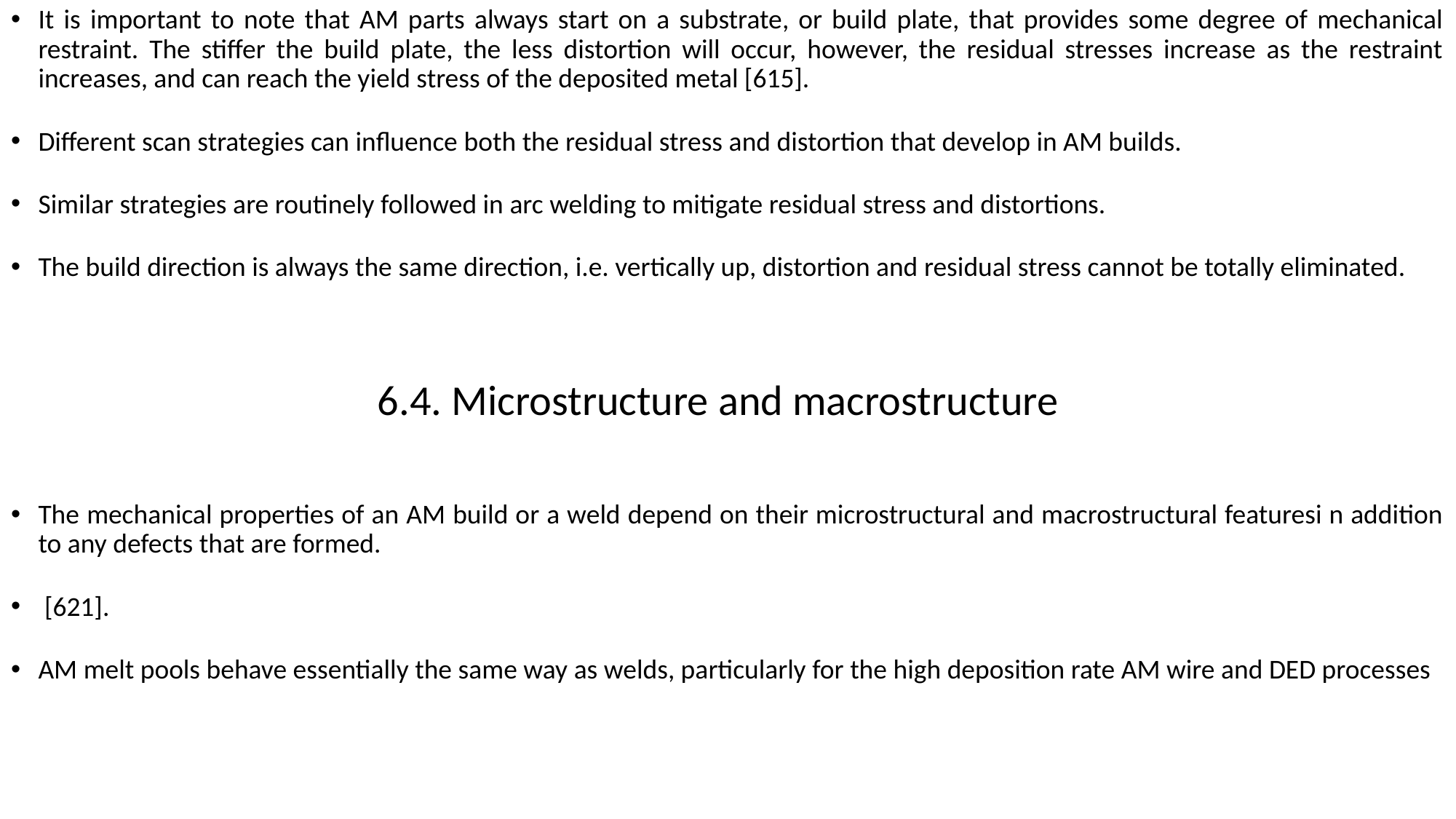

It is important to note that AM parts always start on a substrate, or build plate, that provides some degree of mechanical restraint. The stiffer the build plate, the less distortion will occur, however, the residual stresses increase as the restraint increases, and can reach the yield stress of the deposited metal [615].
Different scan strategies can influence both the residual stress and distortion that develop in AM builds.
Similar strategies are routinely followed in arc welding to mitigate residual stress and distortions.
The build direction is always the same direction, i.e. vertically up, distortion and residual stress cannot be totally eliminated.

6.4. Microstructure and macrostructure

The mechanical properties of an AM build or a weld depend on their microstructural and macrostructural featuresi n addition to any defects that are formed.
 [621].
AM melt pools behave essentially the same way as welds, particularly for the high deposition rate AM wire and DED processes